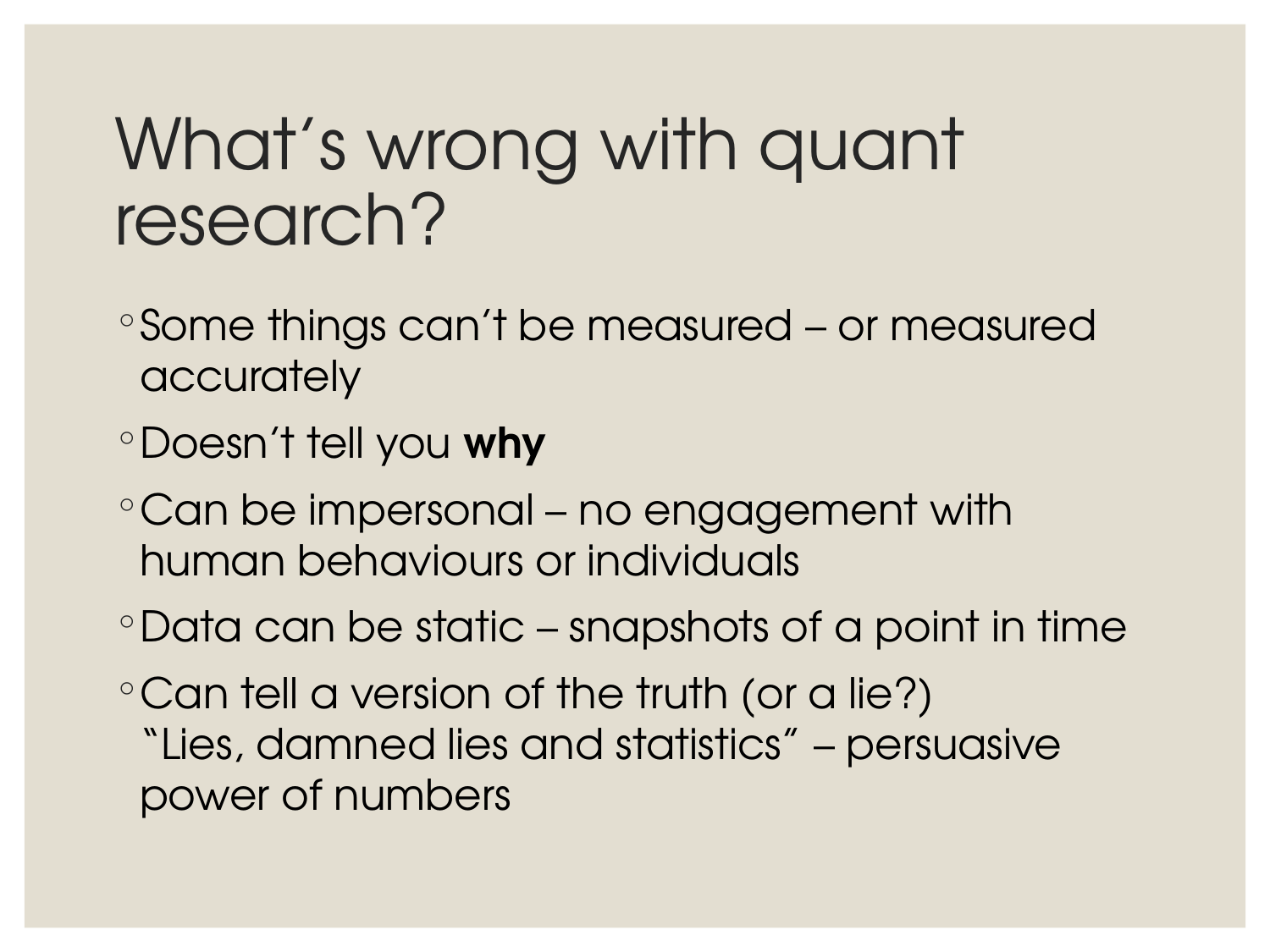

# What’s wrong with quant research?
Some things can’t be measured – or measured accurately
Doesn’t tell you why
Can be impersonal – no engagement with human behaviours or individuals
Data can be static – snapshots of a point in time
Can tell a version of the truth (or a lie?)
“Lies, damned lies and statistics” – persuasive power of numbers